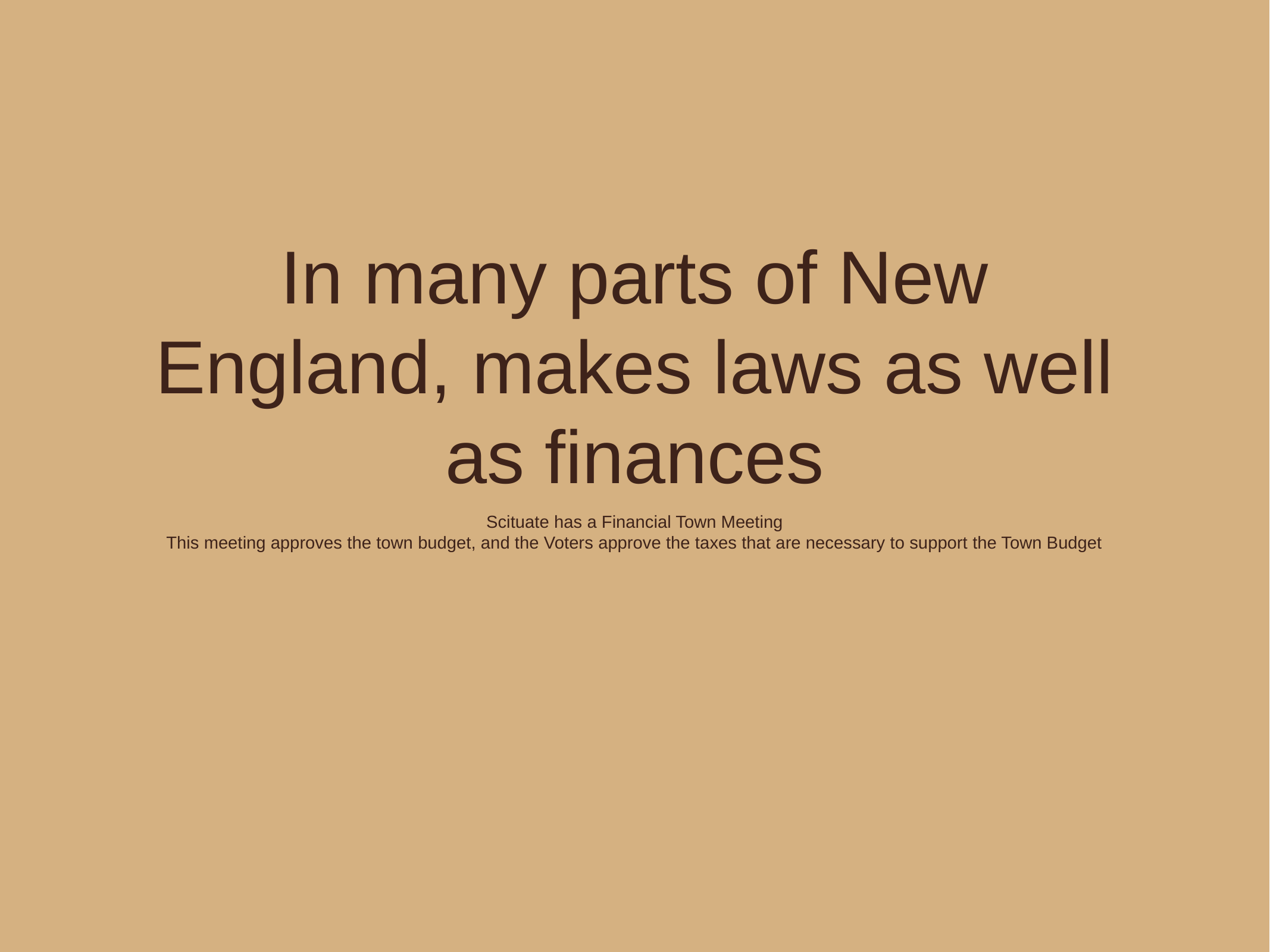

# In many parts of New England, makes laws as well as finances
Scituate has a Financial Town Meeting
This meeting approves the town budget, and the Voters approve the taxes that are necessary to support the Town Budget